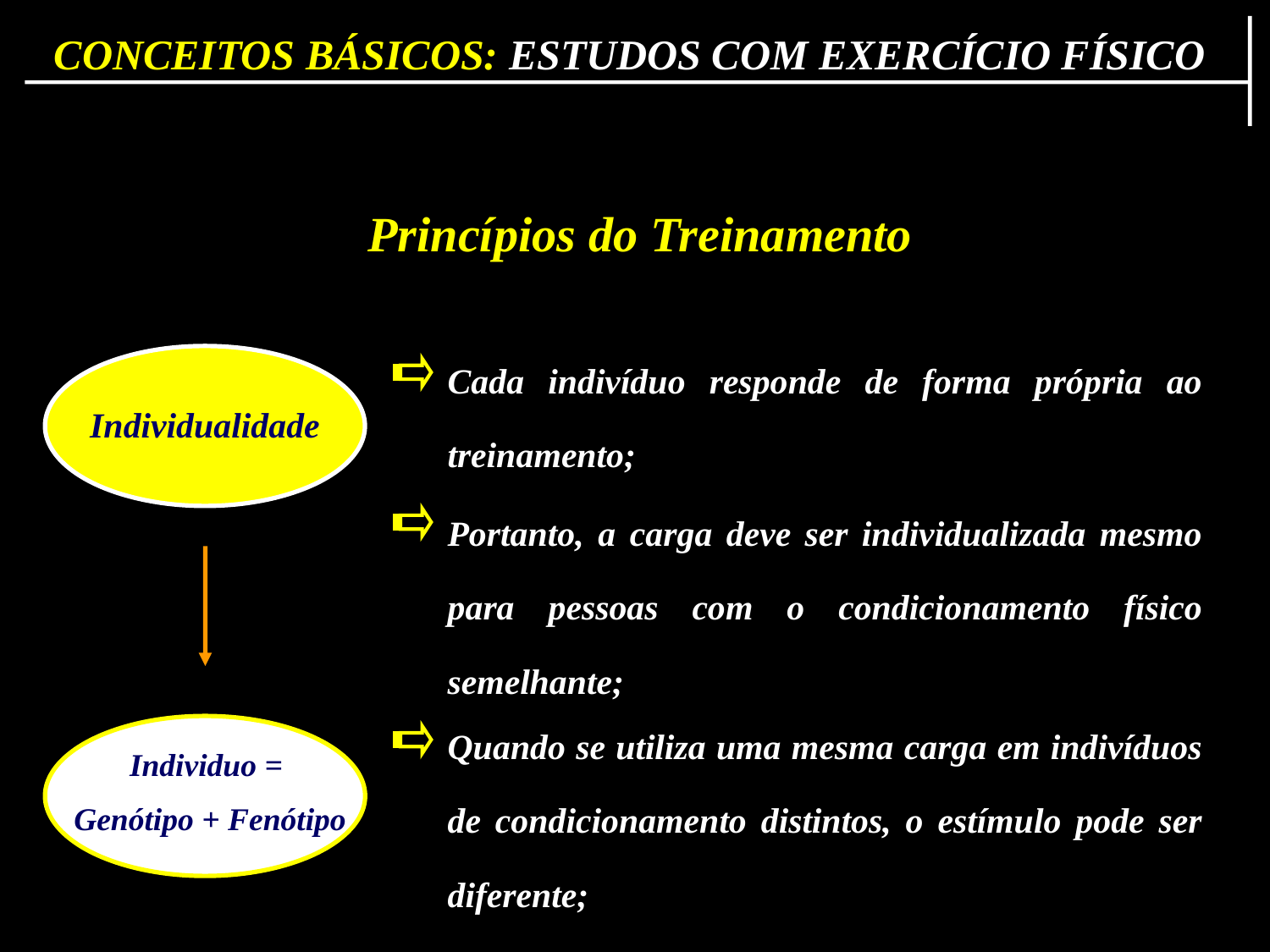

CONCEITOS BÁSICOS: ESTUDOS COM EXERCÍCIO FÍSICO

Princípios do Treinamento
Cada indivíduo responde de forma própria ao treinamento;

Individualidade

Portanto, a carga deve ser individualizada mesmo para pessoas com o condicionamento físico semelhante;

Quando se utiliza uma mesma carga em indivíduos de condicionamento distintos, o estímulo pode ser diferente;

Individuo =
Genótipo + Fenótipo